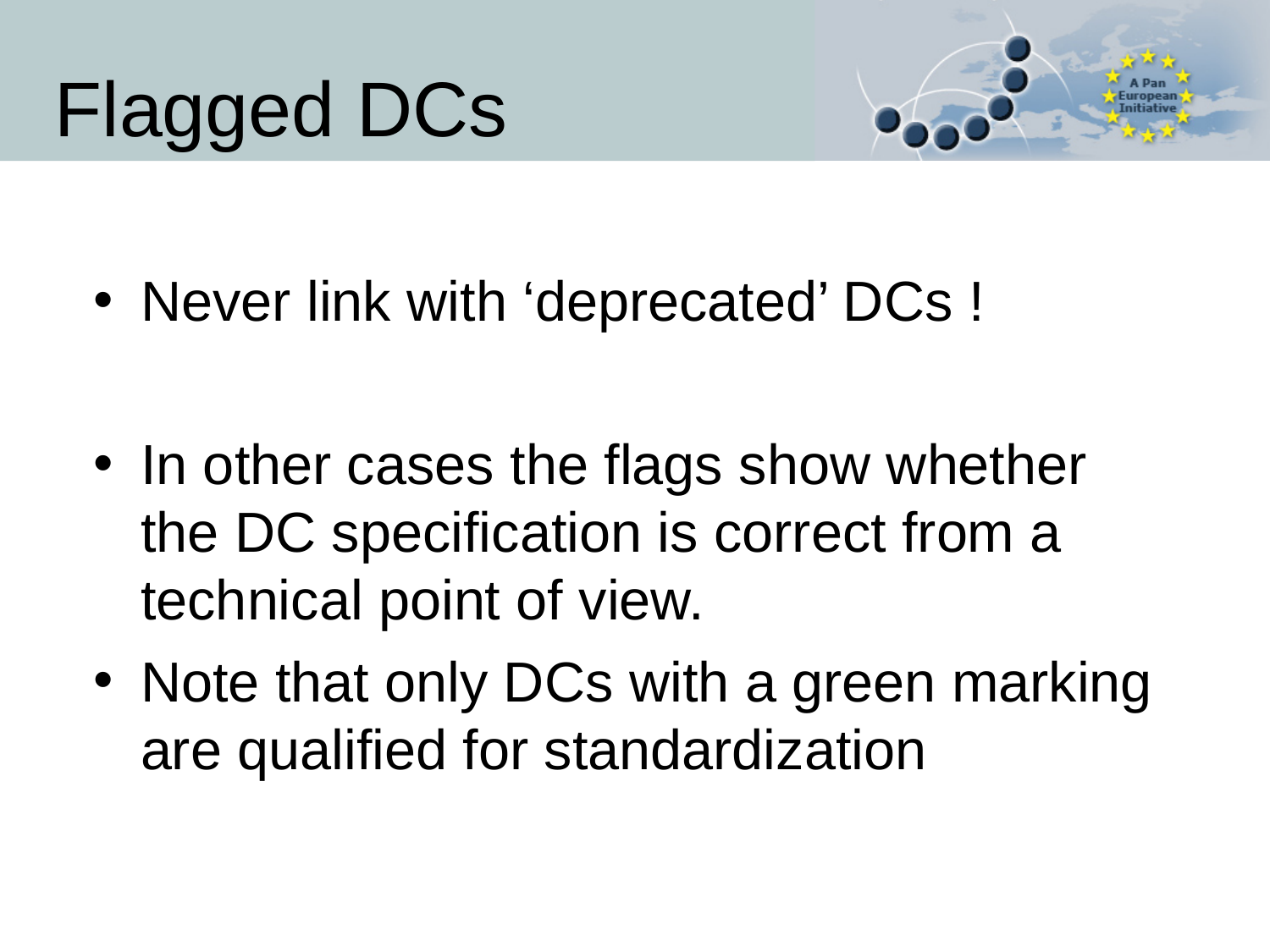

# Flagged DCs
Never link with ‘deprecated’ DCs !

In other cases the flags show whether the DC specification is correct from a technical point of view.
Note that only DCs with a green marking are qualified for standardization